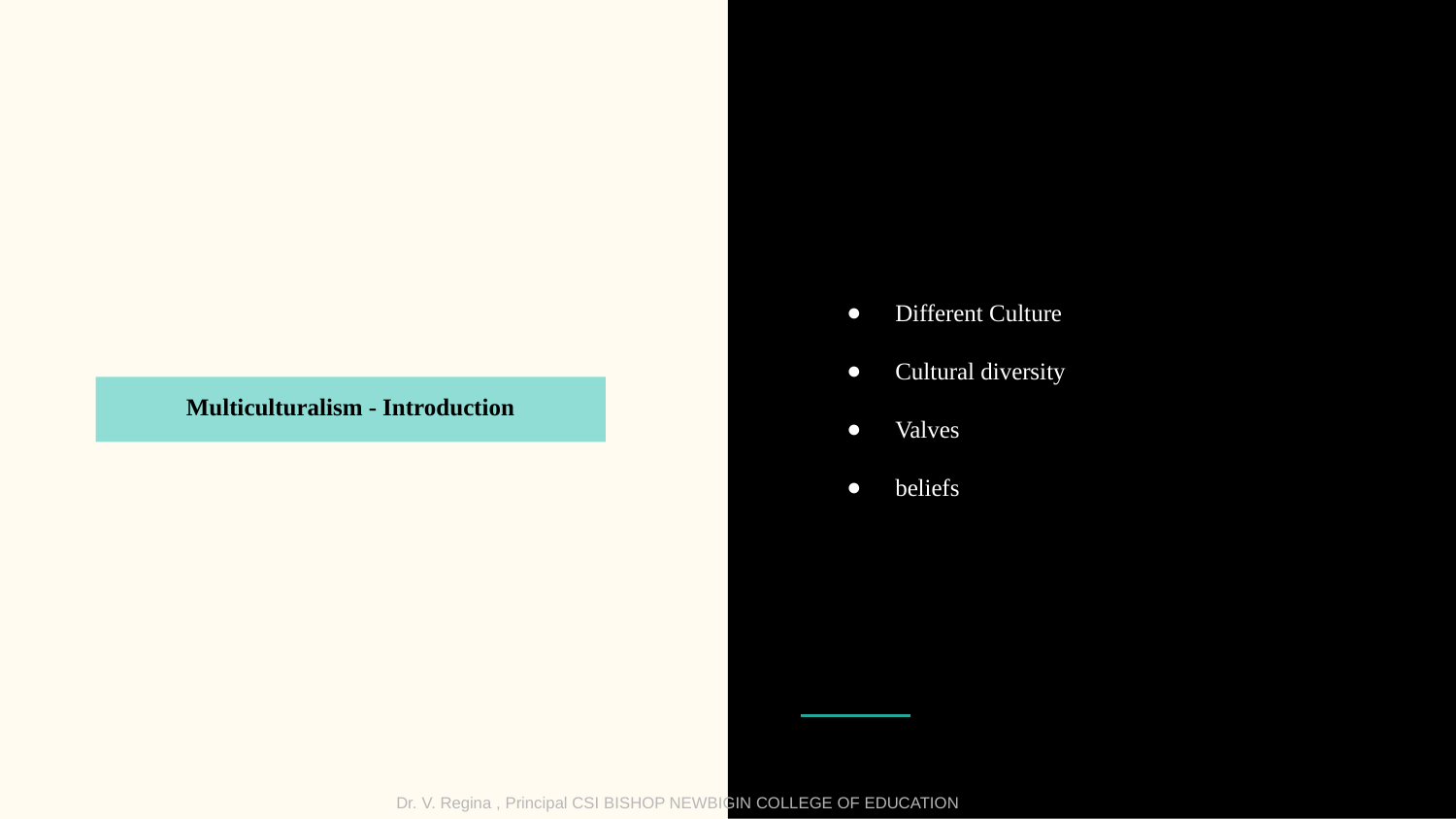

Different Culture
Cultural diversity
Valves
beliefs
Multiculturalism - Introduction
Dr. V. Regina , Principal CSI BISHOP NEWBIGIN COLLEGE OF EDUCATION